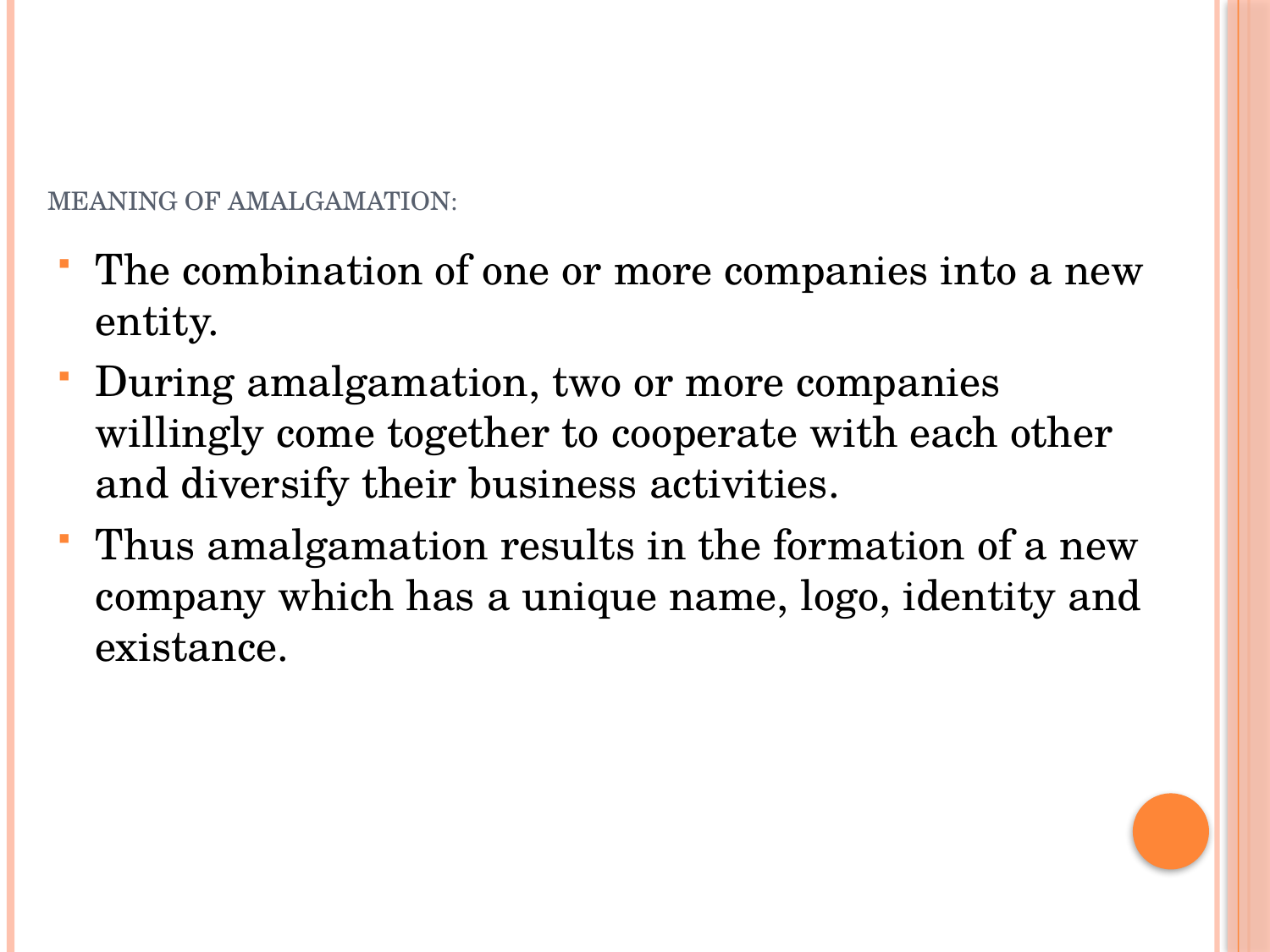

# MEANING OF AMALGAMATION:
The combination of one or more companies into a new entity.
During amalgamation, two or more companies willingly come together to cooperate with each other and diversify their business activities.
Thus amalgamation results in the formation of a new company which has a unique name, logo, identity and existance.